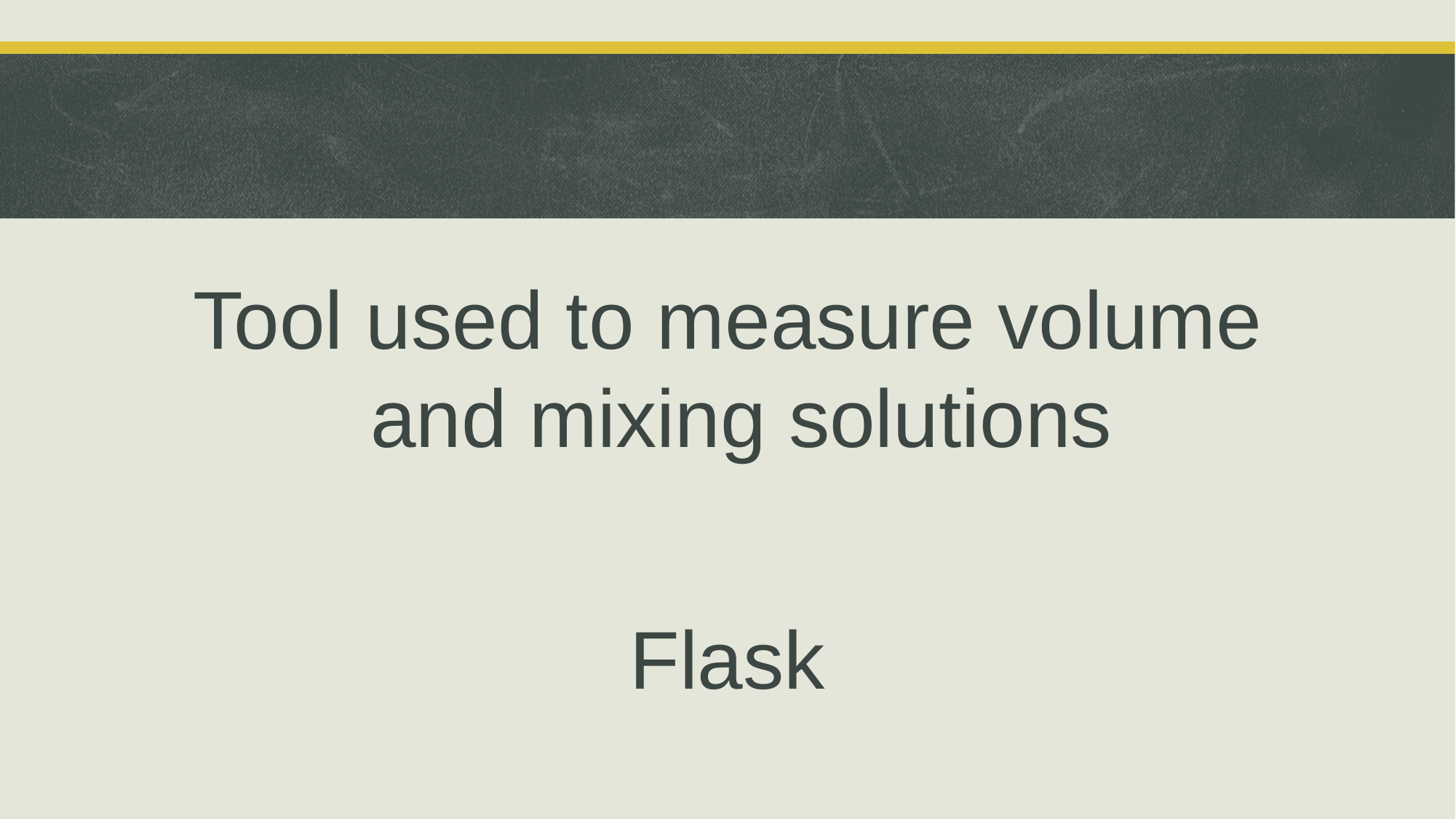

#
Tool used to measure volume and mixing solutions

Flask